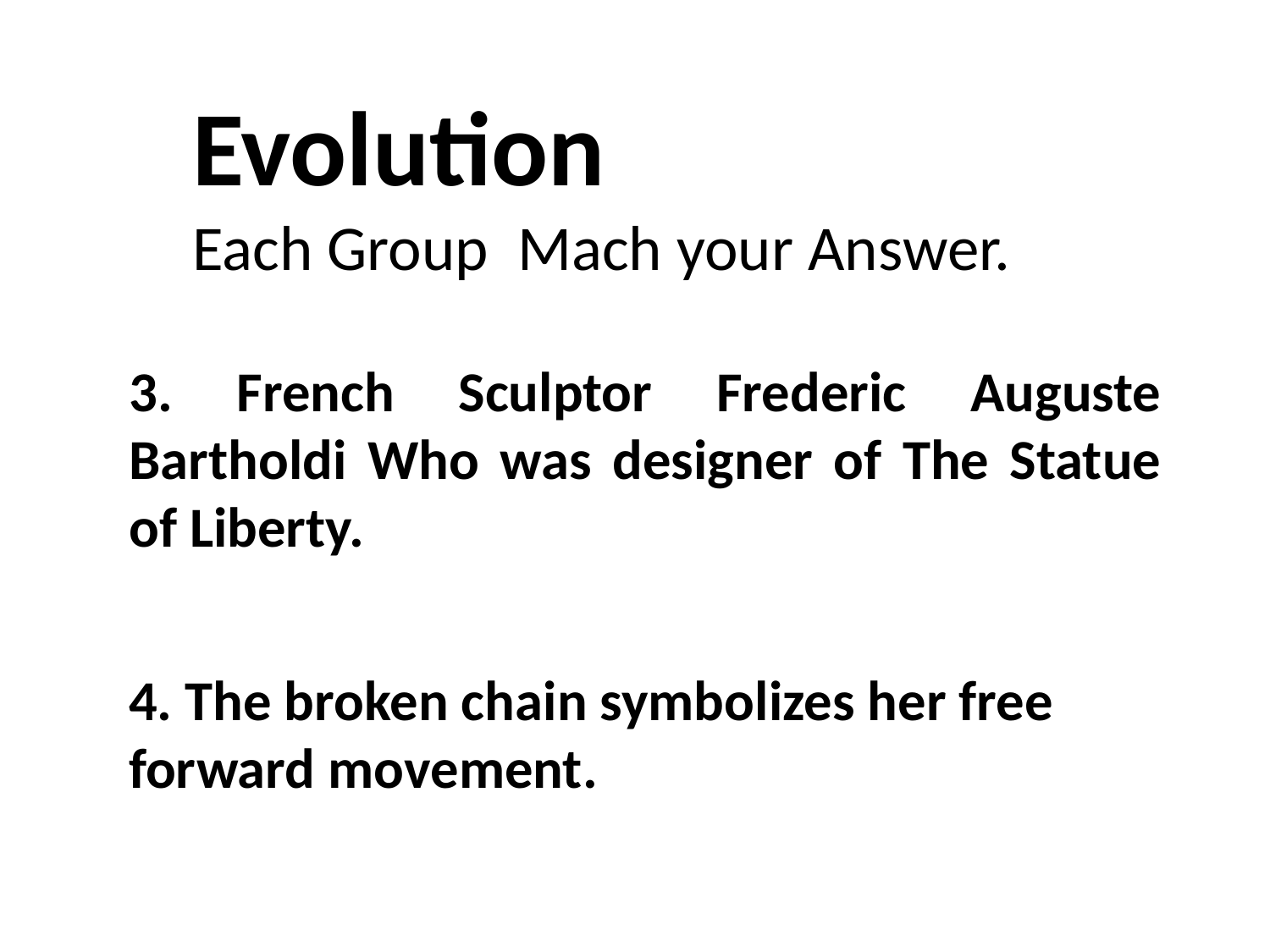

Evolution
Each Group  Mach your Answer.

3. French Sculptor Frederic Auguste Bartholdi Who was designer of The Statue of Liberty.

4. The broken chain symbolizes her free forward movement.